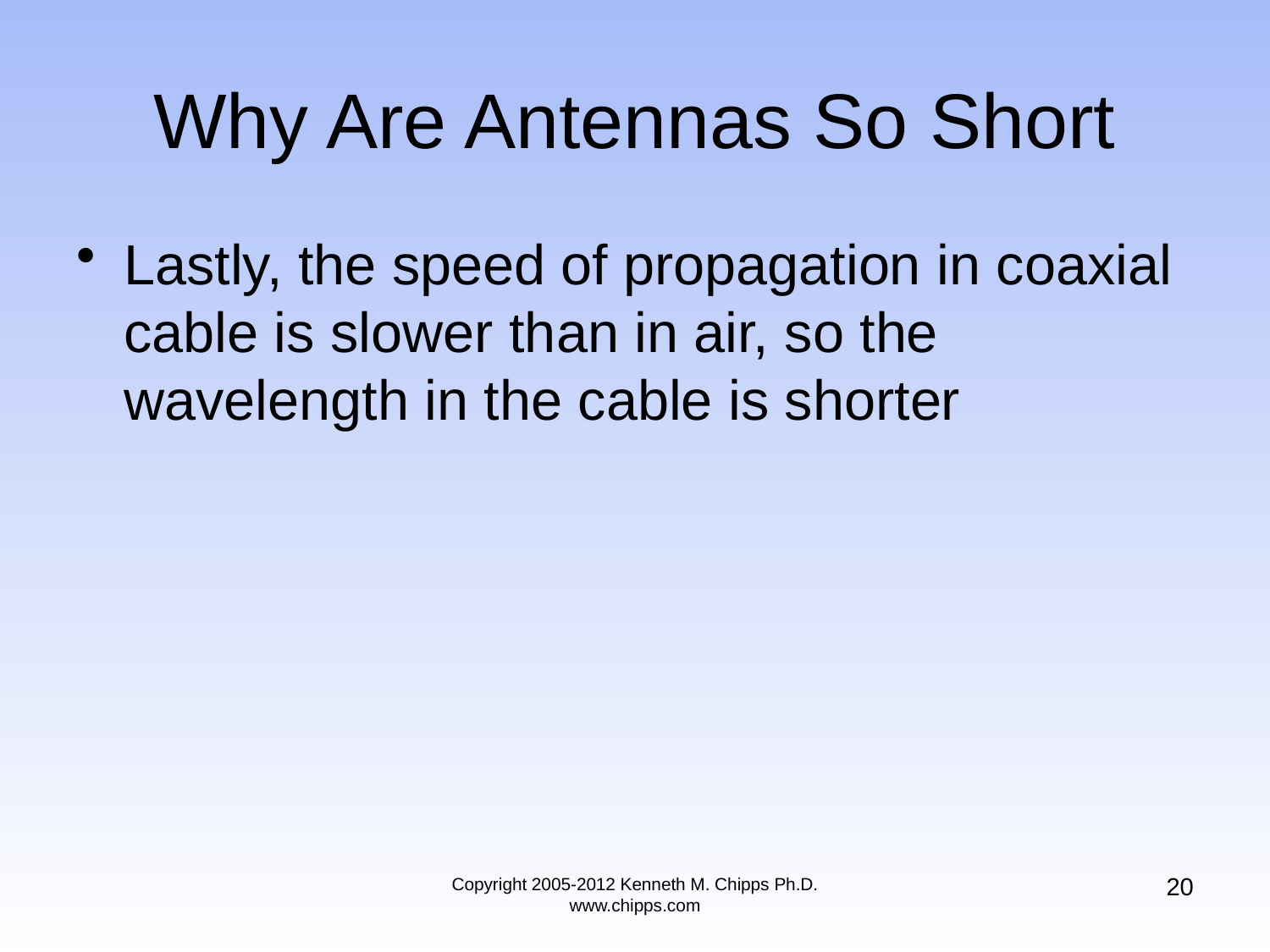

# Why Are Antennas So Short
Lastly, the speed of propagation in coaxial cable is slower than in air, so the wavelength in the cable is shorter
20
Copyright 2005-2012 Kenneth M. Chipps Ph.D. www.chipps.com